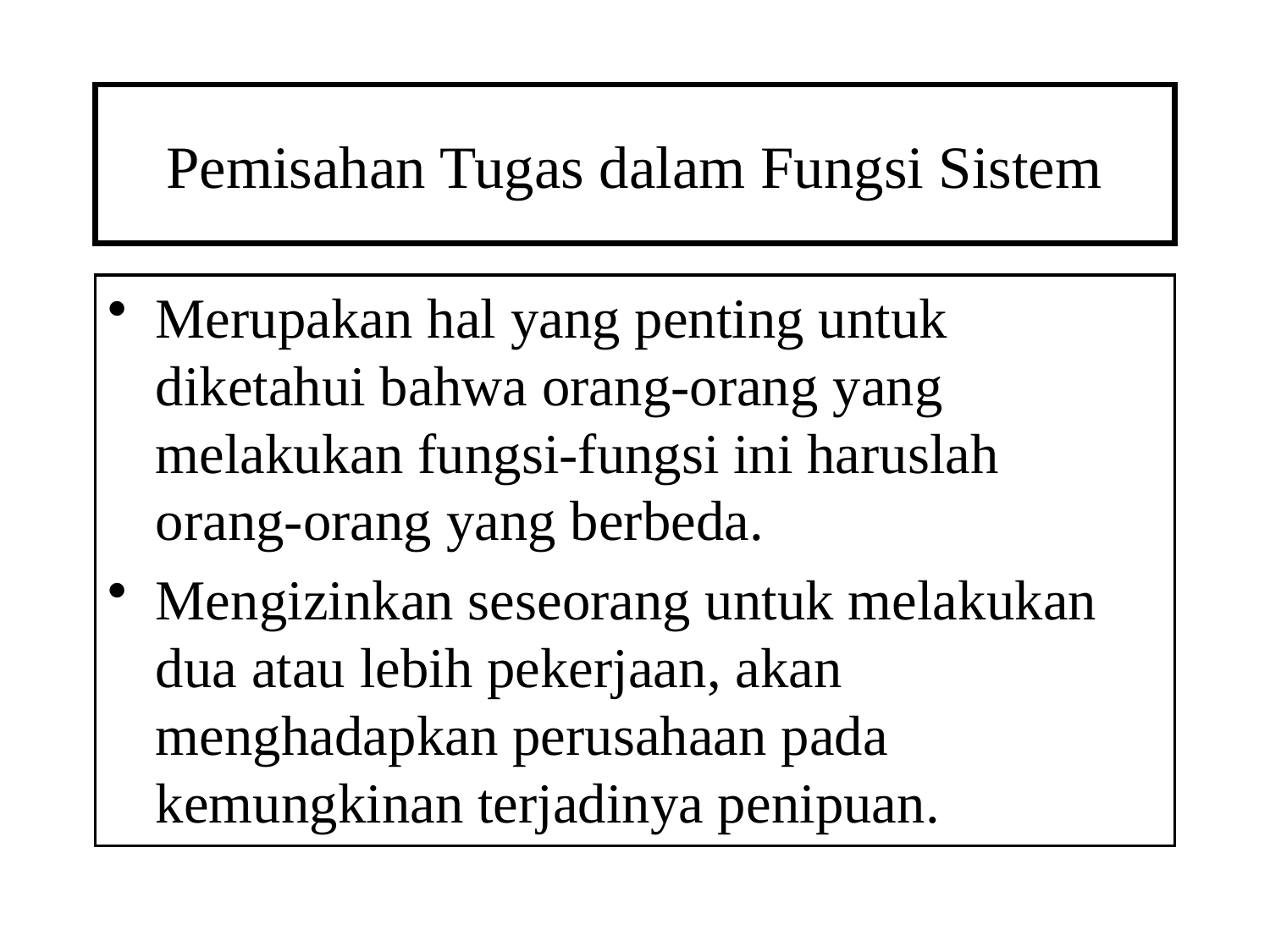

# Pemisahan Tugas dalam Fungsi Sistem
Merupakan hal yang penting untuk diketahui bahwa orang-orang yang melakukan fungsi-fungsi ini haruslah orang-orang yang berbeda.
Mengizinkan seseorang untuk melakukan dua atau lebih pekerjaan, akan menghadapkan perusahaan pada kemungkinan terjadinya penipuan.